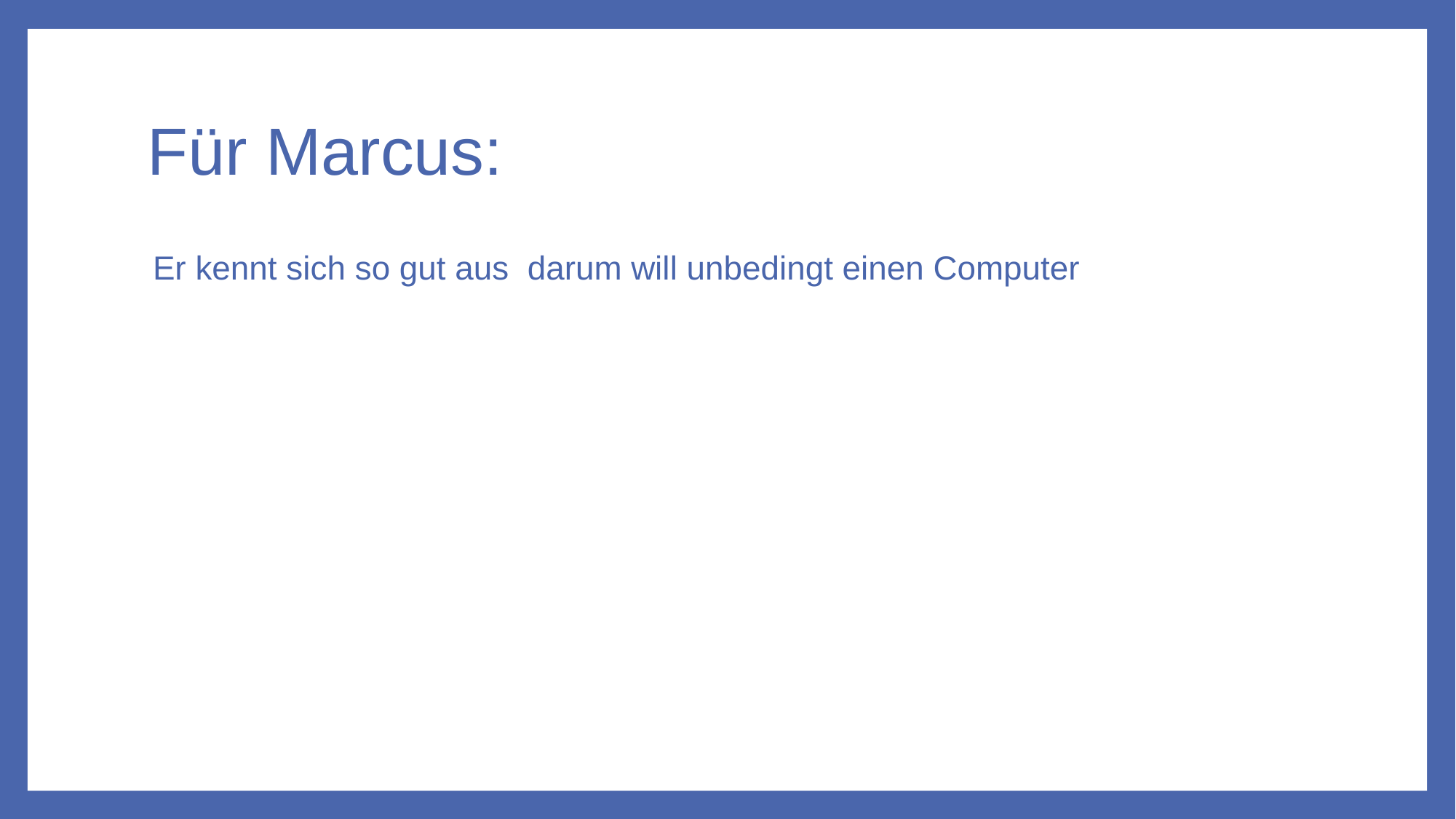

# Für Marcus:
Er kennt sich so gut aus  darum will unbedingt einen Computer